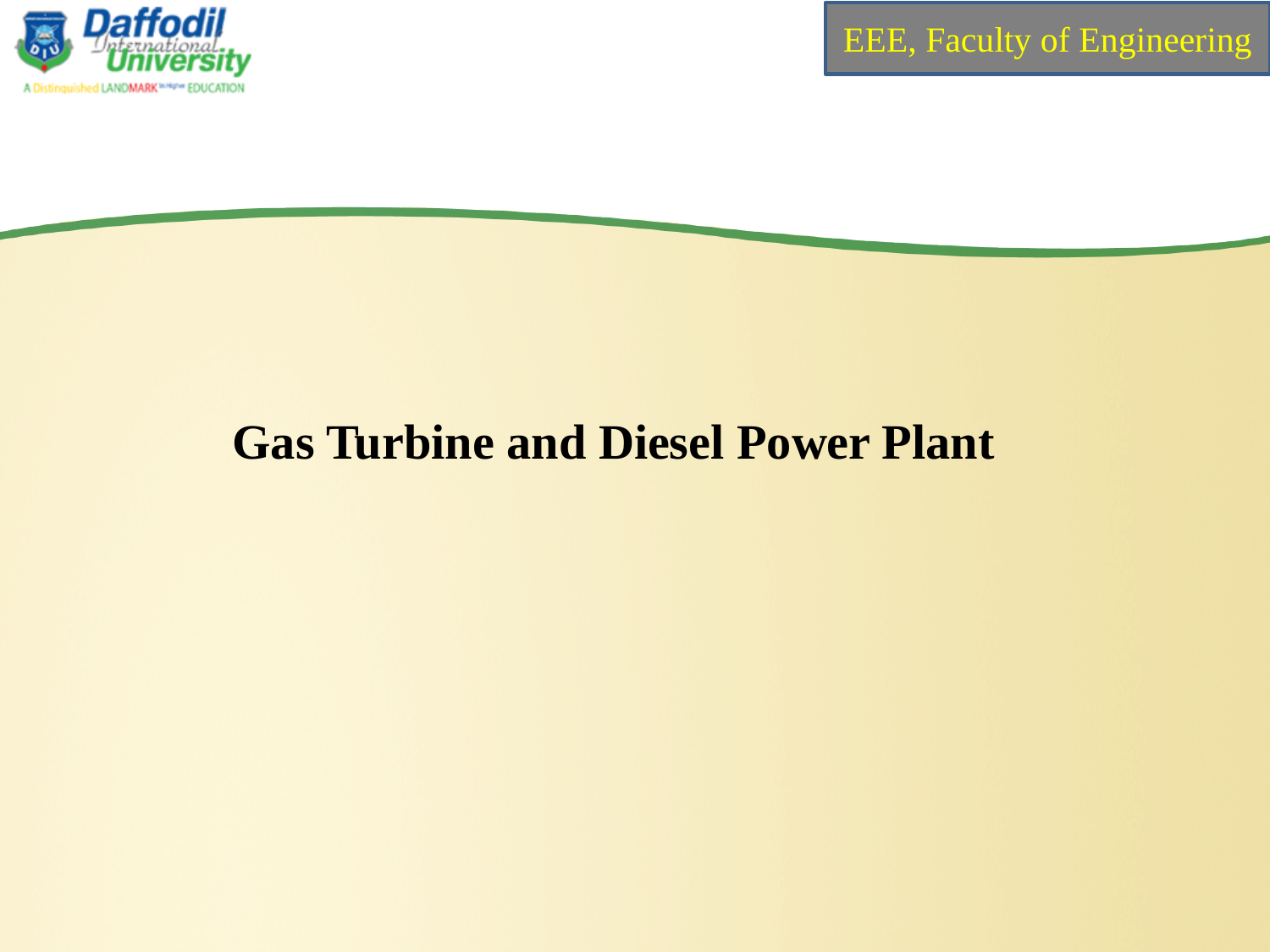

# Gas Turbine and Diesel Power Plant